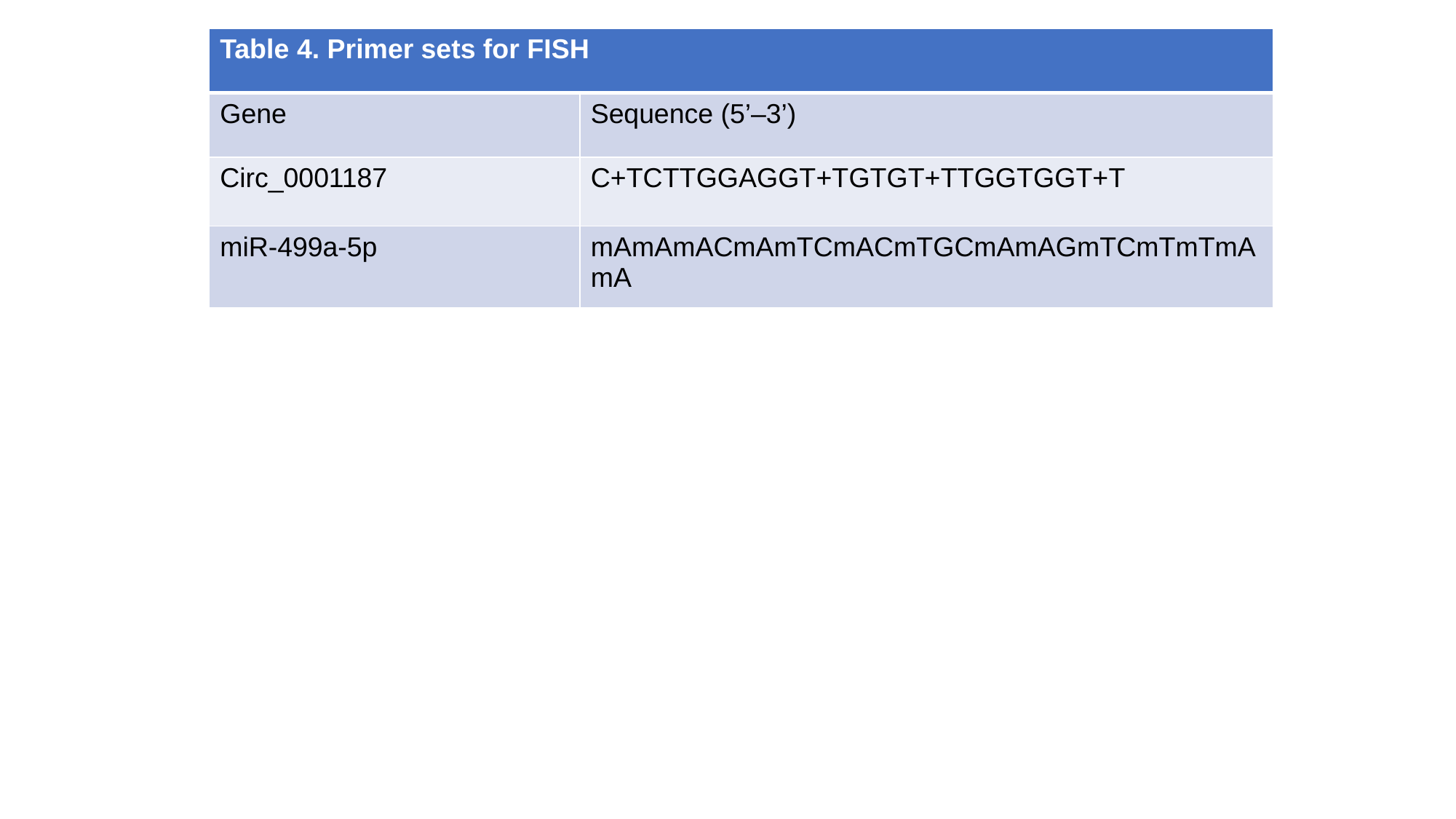

| Table 4. Primer sets for FISH |  |
| --- | --- |
| Gene | Sequence (5’–3’) |
| Circ\_0001187 | C+TCTTGGAGGT+TGTGT+TTGGTGGT+T |
| miR-499a-5p | mAmAmACmAmTCmACmTGCmAmAGmTCmTmTmAmA |